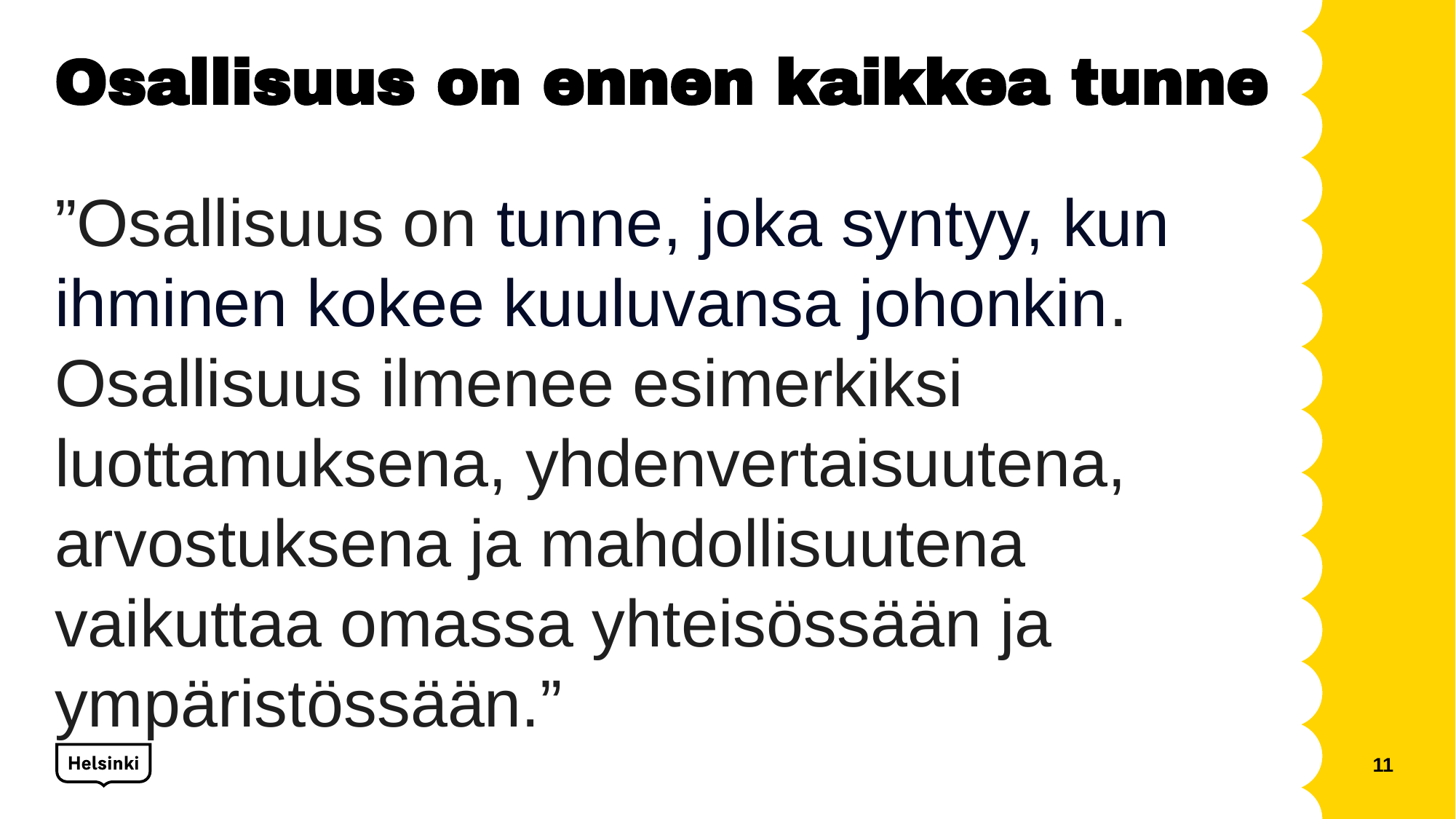

# Osallisuus on ennen kaikkea tunne
”Osallisuus on tunne, joka syntyy, kun ihminen kokee kuuluvansa johonkin. Osallisuus ilmenee esimerkiksi luottamuksena, yhdenvertaisuutena, arvostuksena ja mahdollisuutena vaikuttaa omassa yhteisössään ja ympäristössään.”
11